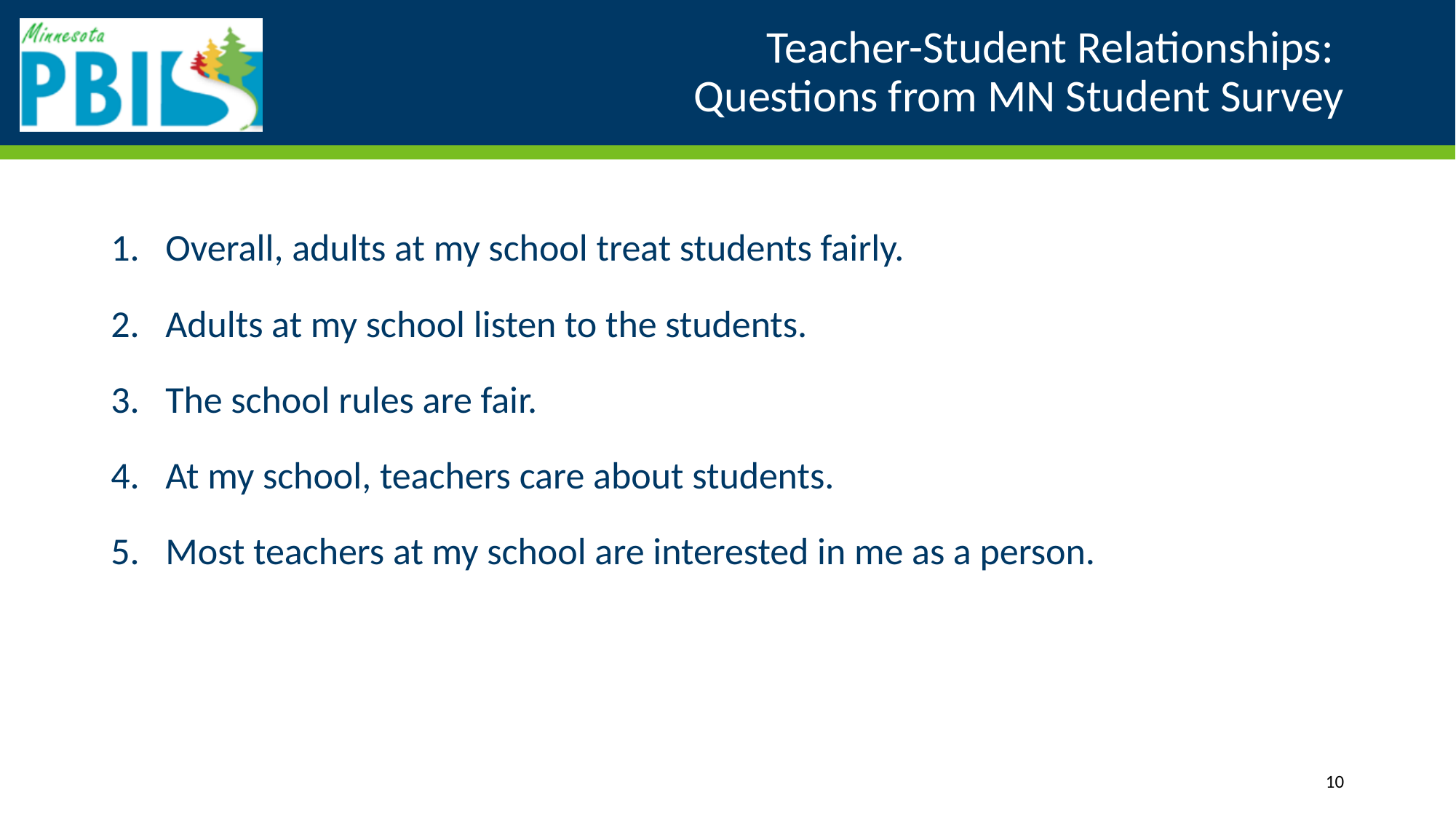

# Teacher-Student Relationships: Questions from MN Student Survey
Overall, adults at my school treat students fairly.
Adults at my school listen to the students.
The school rules are fair.
At my school, teachers care about students.
Most teachers at my school are interested in me as a person.
10